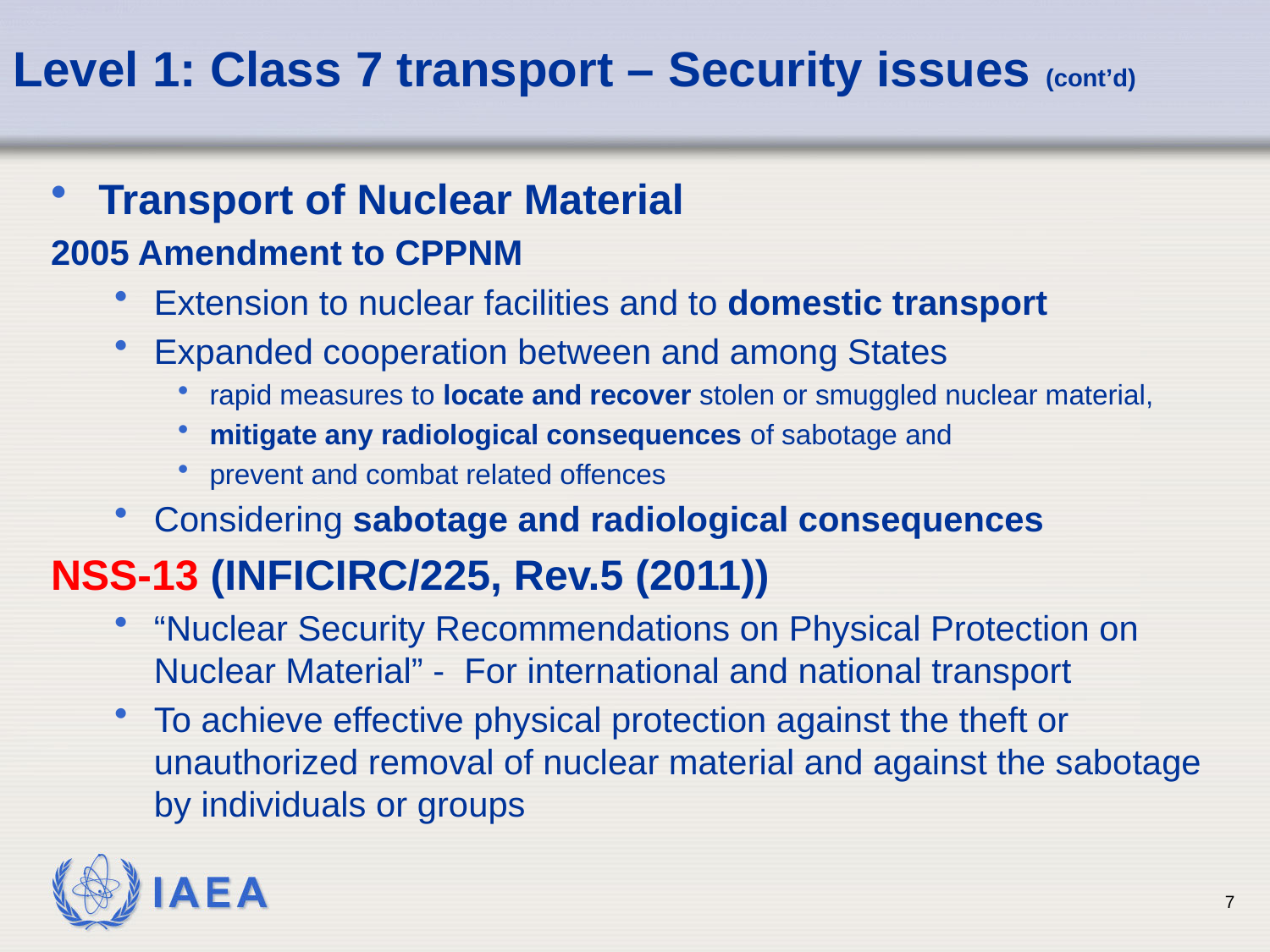

# Level 1: Class 7 transport – Security issues (cont’d)
Transport of Nuclear Material
2005 Amendment to CPPNM
Extension to nuclear facilities and to domestic transport
Expanded cooperation between and among States
rapid measures to locate and recover stolen or smuggled nuclear material,
mitigate any radiological consequences of sabotage and
prevent and combat related offences
Considering sabotage and radiological consequences
NSS-13 (INFICIRC/225, Rev.5 (2011))
“Nuclear Security Recommendations on Physical Protection on Nuclear Material” -  For international and national transport
To achieve effective physical protection against the theft or unauthorized removal of nuclear material and against the sabotage by individuals or groups
7